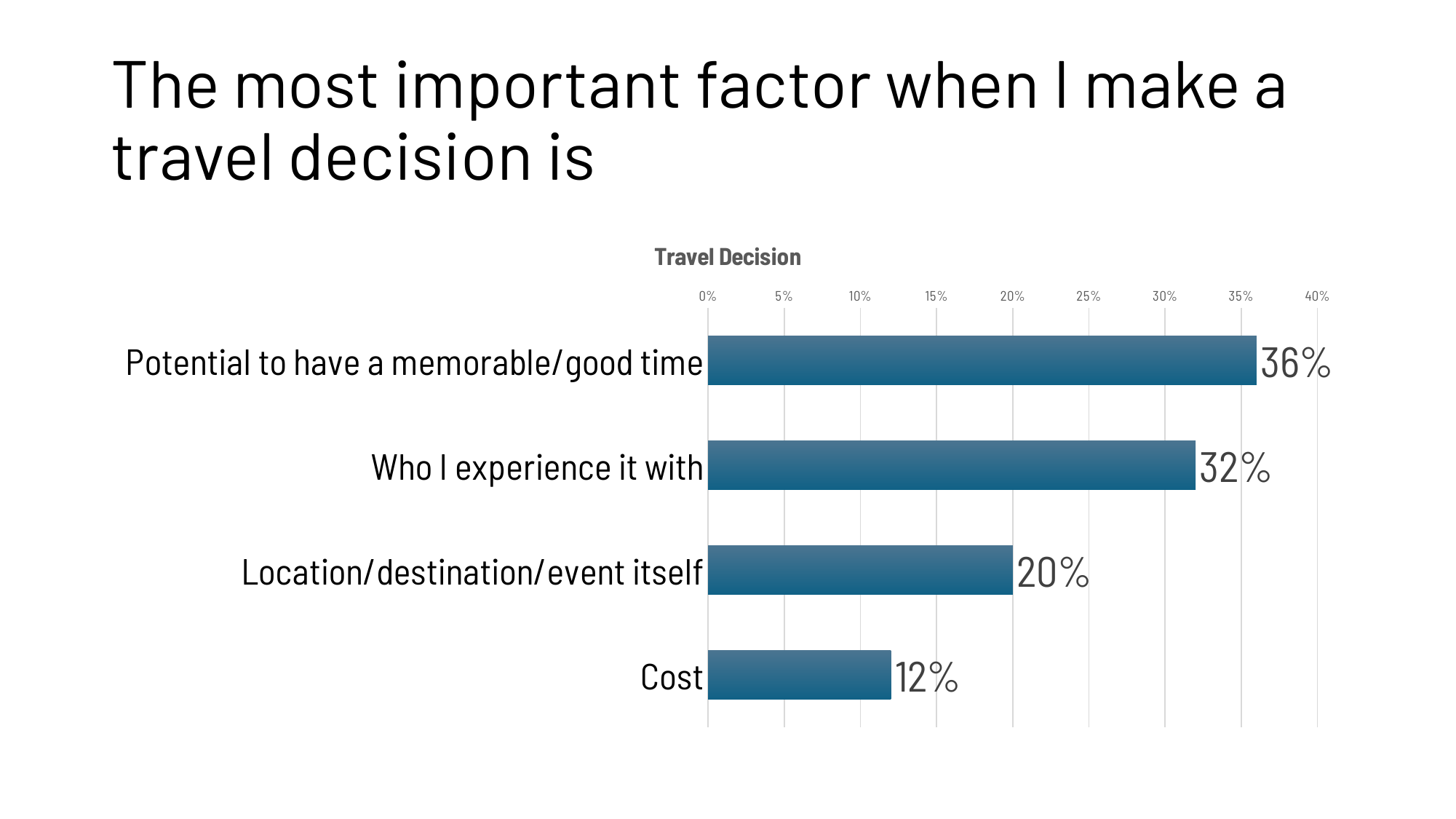

# The most important factor when I make a travel decision is

### Chart: Travel Decision

| Category |  |
|---|---|
| Potential to have a memorable/good time | 0.36 |
| Who I experience it with | 0.32 |
| Location/destination/event itself | 0.2 |
| Cost | 0.12 |